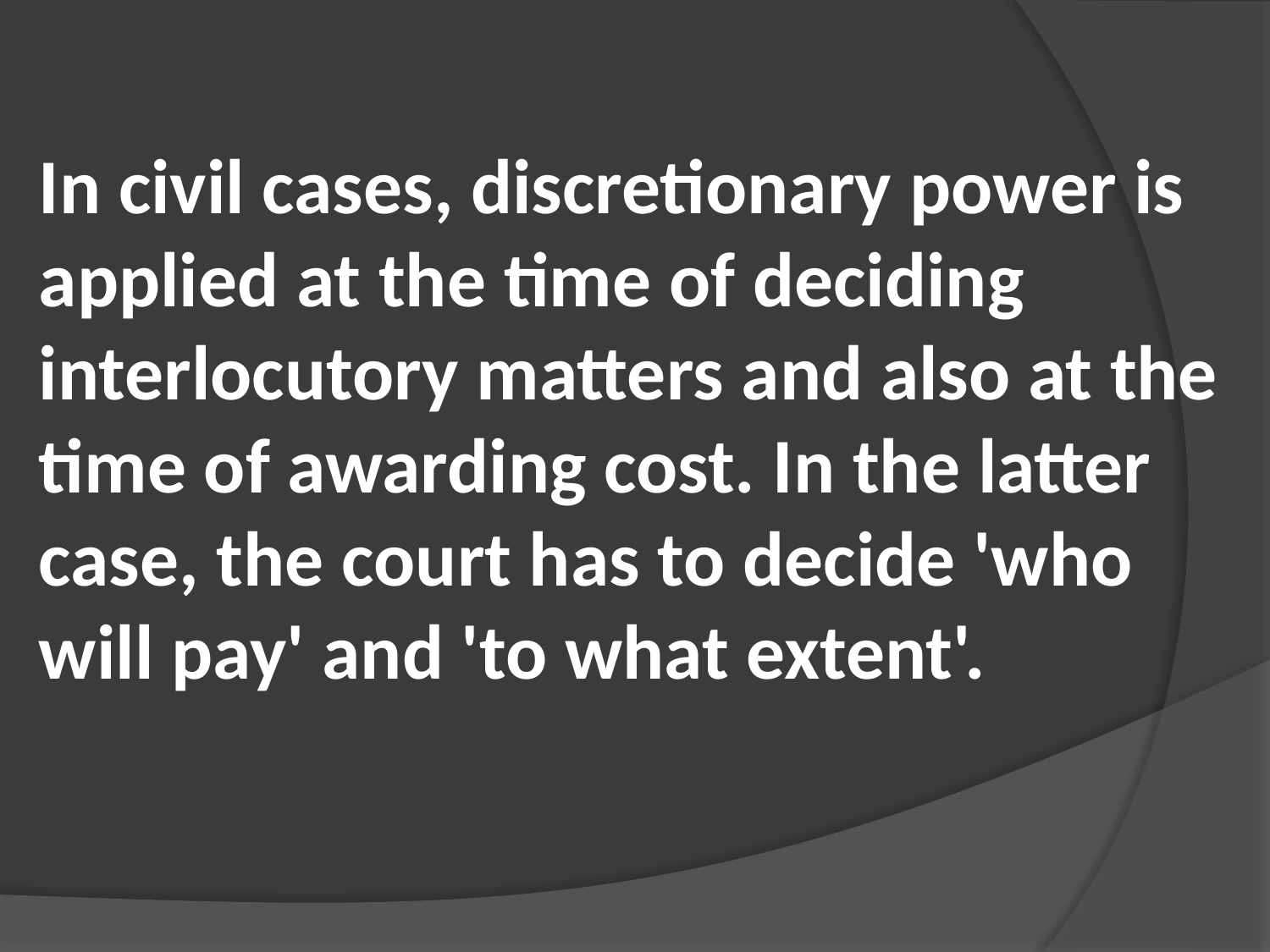

In civil cases, discretionary power is applied at the time of deciding interlocutory matters and also at the time of awarding cost. In the latter case, the court has to decide 'who will pay' and 'to what extent'.